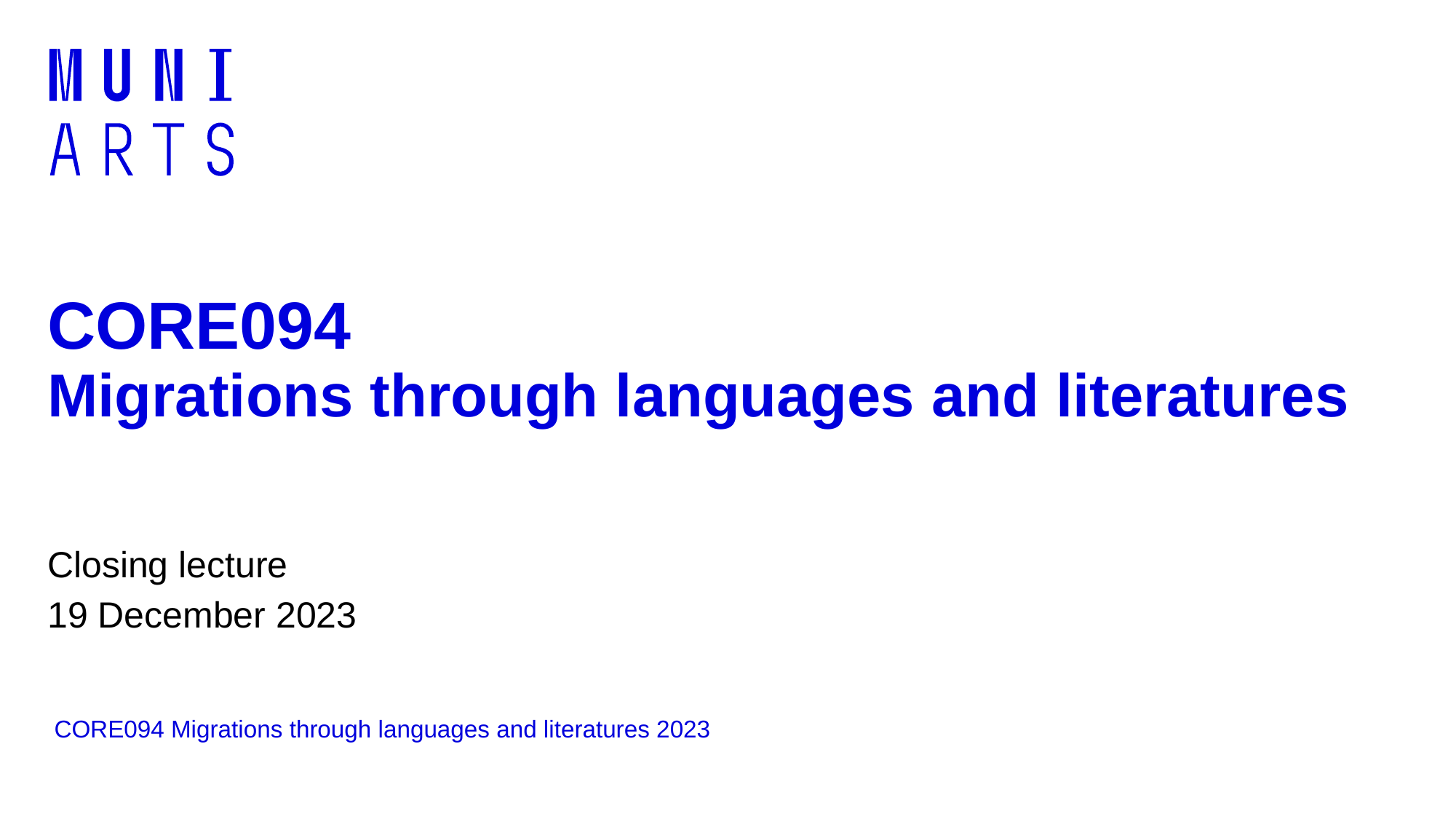

# CORE094 Migrations through languages and literatures

Closing lecture
19 December 2023
 CORE094 Migrations through languages and literatures 2023